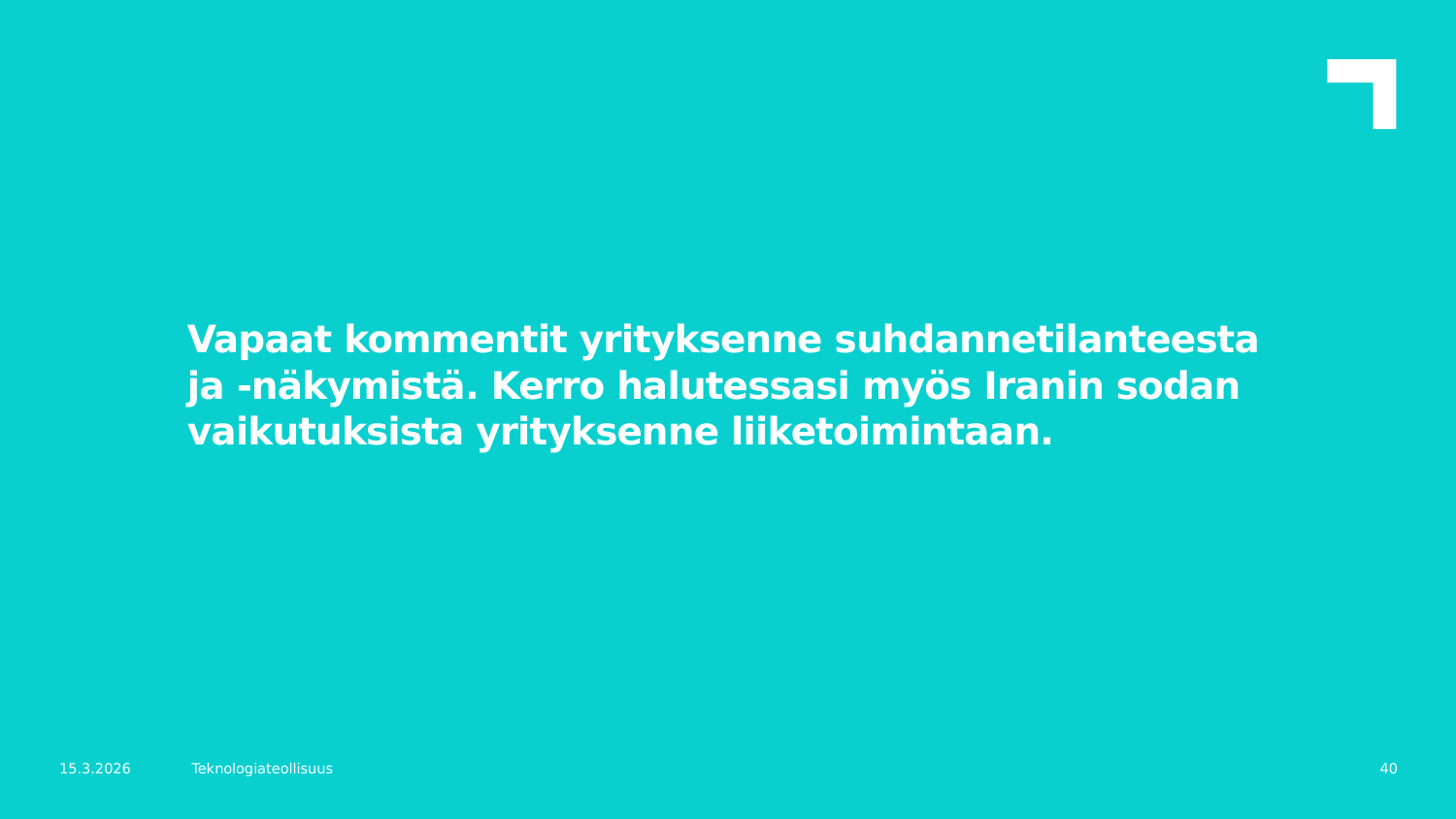

Vapaat kommentit yrityksenne suhdannetilanteesta ja -näkymistä. Kerro halutessasi myös Iranin sodan vaikutuksista yrityksenne liiketoimintaan.
15.3.2026
Teknologiateollisuus
40